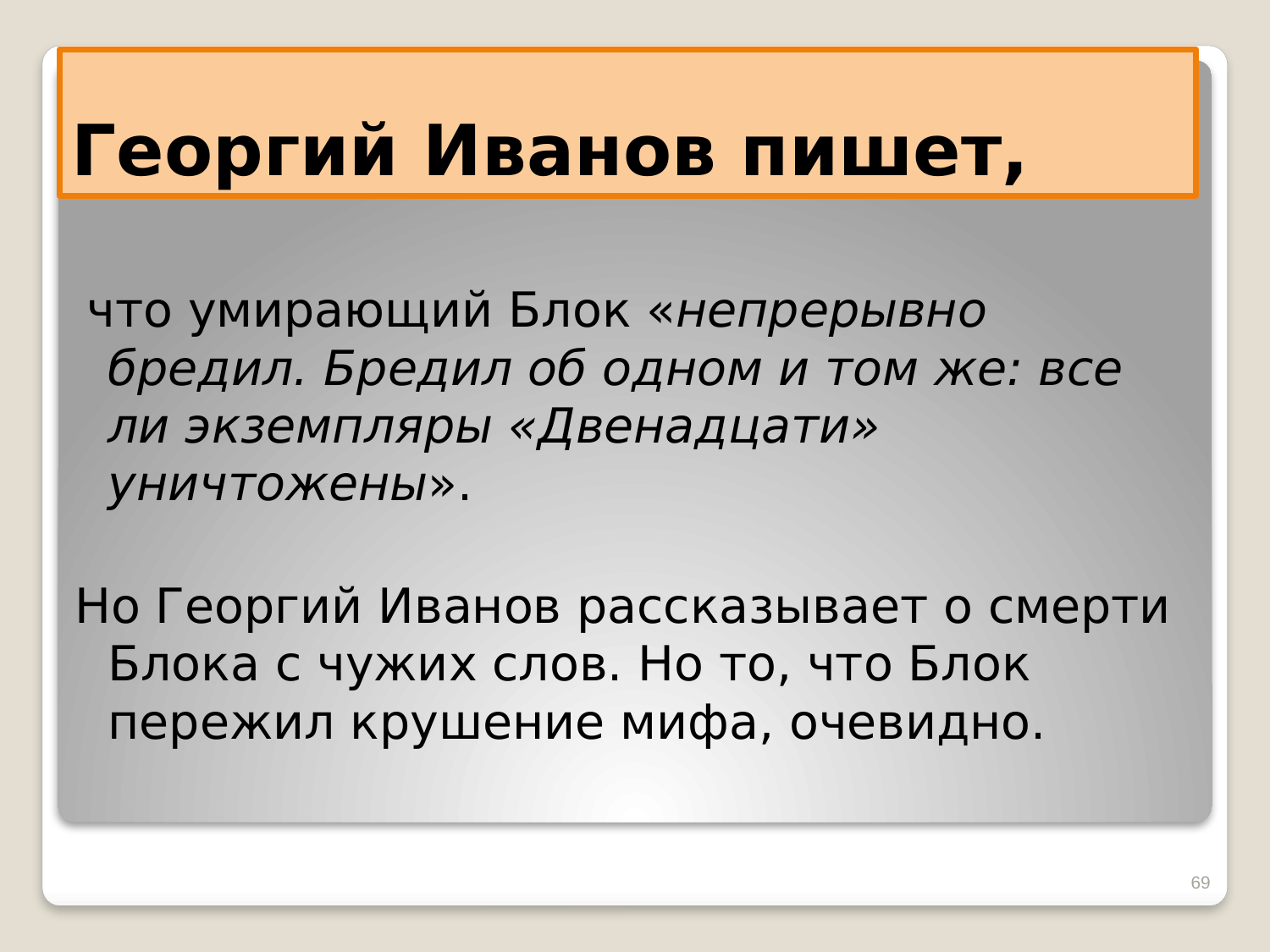

# Георгий Иванов пишет,

 что умирающий Блок «непрерывно бредил. Бредил об одном и том же: все ли экземпляры «Двенадцати» уничтожены».

Но Георгий Иванов рассказывает о смерти Блока с чужих слов. Но то, что Блок  пережил крушение мифа, очевидно.

69